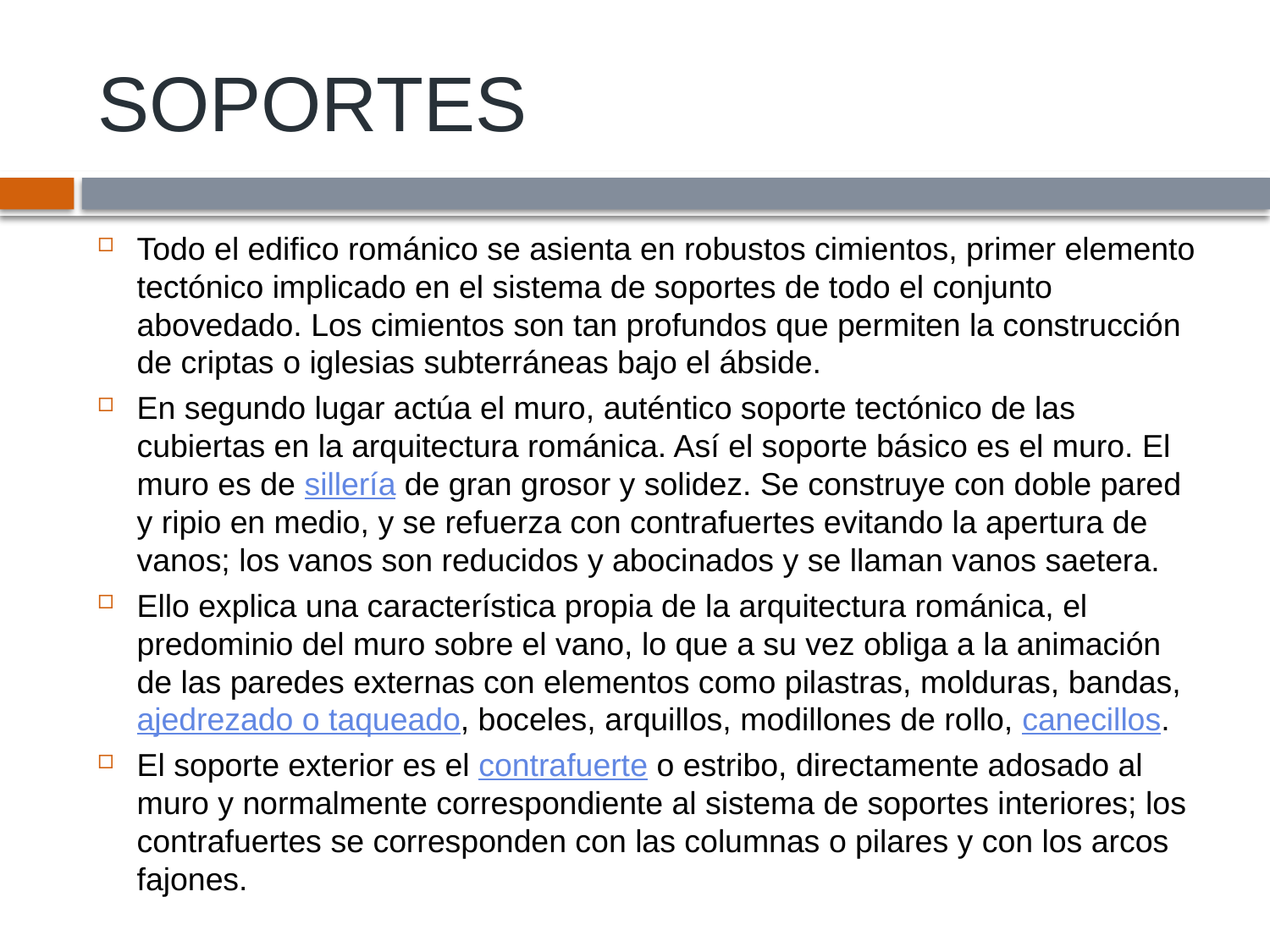

# SOPORTES
Todo el edifico románico se asienta en robustos cimientos, primer elemento tectónico implicado en el sistema de soportes de todo el conjunto abovedado. Los cimientos son tan profundos que permiten la construcción de criptas o iglesias subterráneas bajo el ábside.
En segundo lugar actúa el muro, auténtico soporte tectónico de las cubiertas en la arquitectura románica. Así el soporte básico es el muro. El muro es de sillería de gran grosor y solidez. Se construye con doble pared y ripio en medio, y se refuerza con contrafuertes evitando la apertura de vanos; los vanos son reducidos y abocinados y se llaman vanos saetera.
Ello explica una característica propia de la arquitectura románica, el predominio del muro sobre el vano, lo que a su vez obliga a la animación de las paredes externas con elementos como pilastras, molduras, bandas, ajedrezado o taqueado, boceles, arquillos, modillones de rollo, canecillos.
El soporte exterior es el contrafuerte o estribo, directamente adosado al muro y normalmente correspondiente al sistema de soportes interiores; los contrafuertes se corresponden con las columnas o pilares y con los arcos fajones.